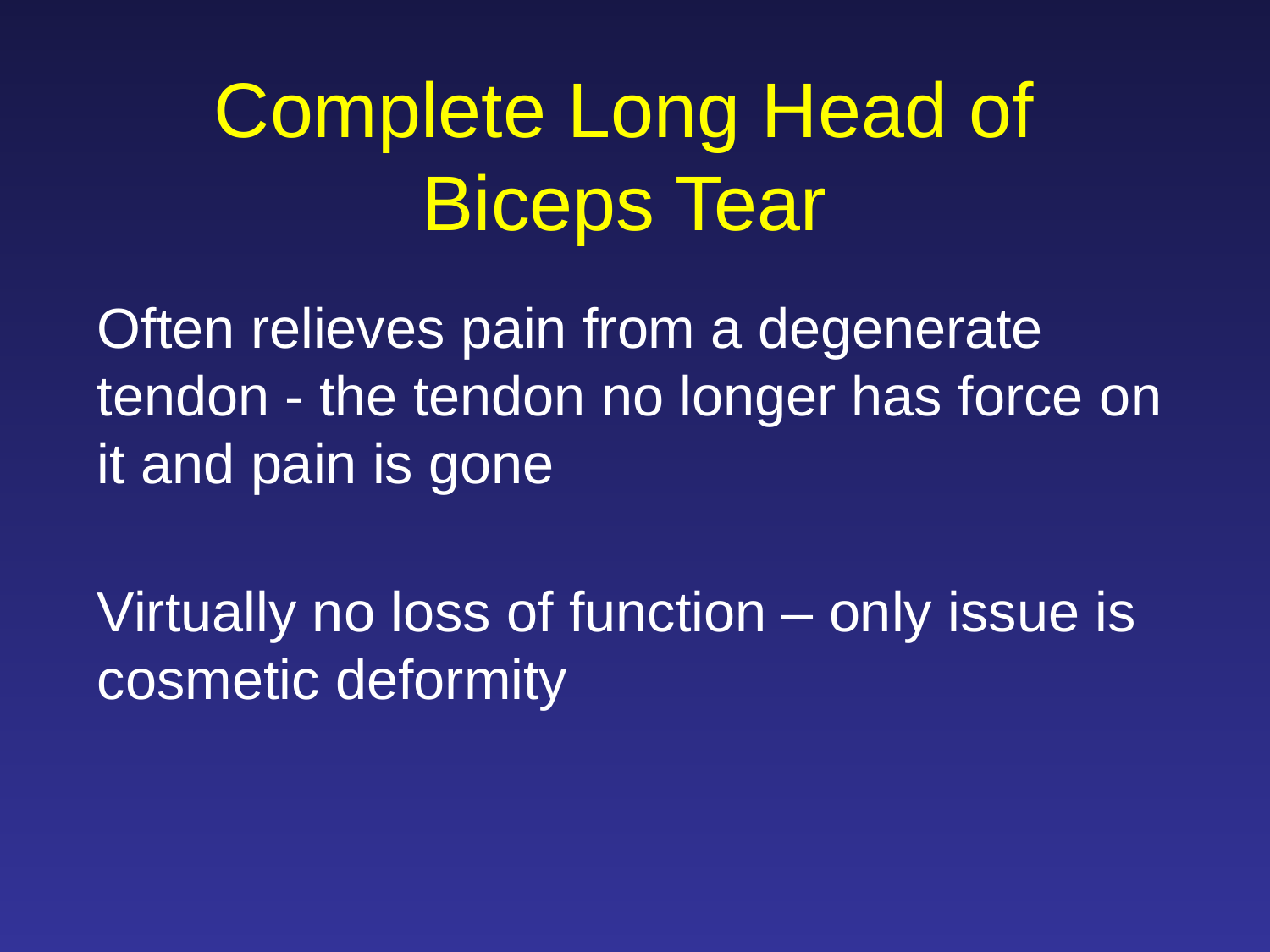

# Complete Long Head of Biceps Tear
Often relieves pain from a degenerate tendon - the tendon no longer has force on it and pain is gone

Virtually no loss of function – only issue is cosmetic deformity